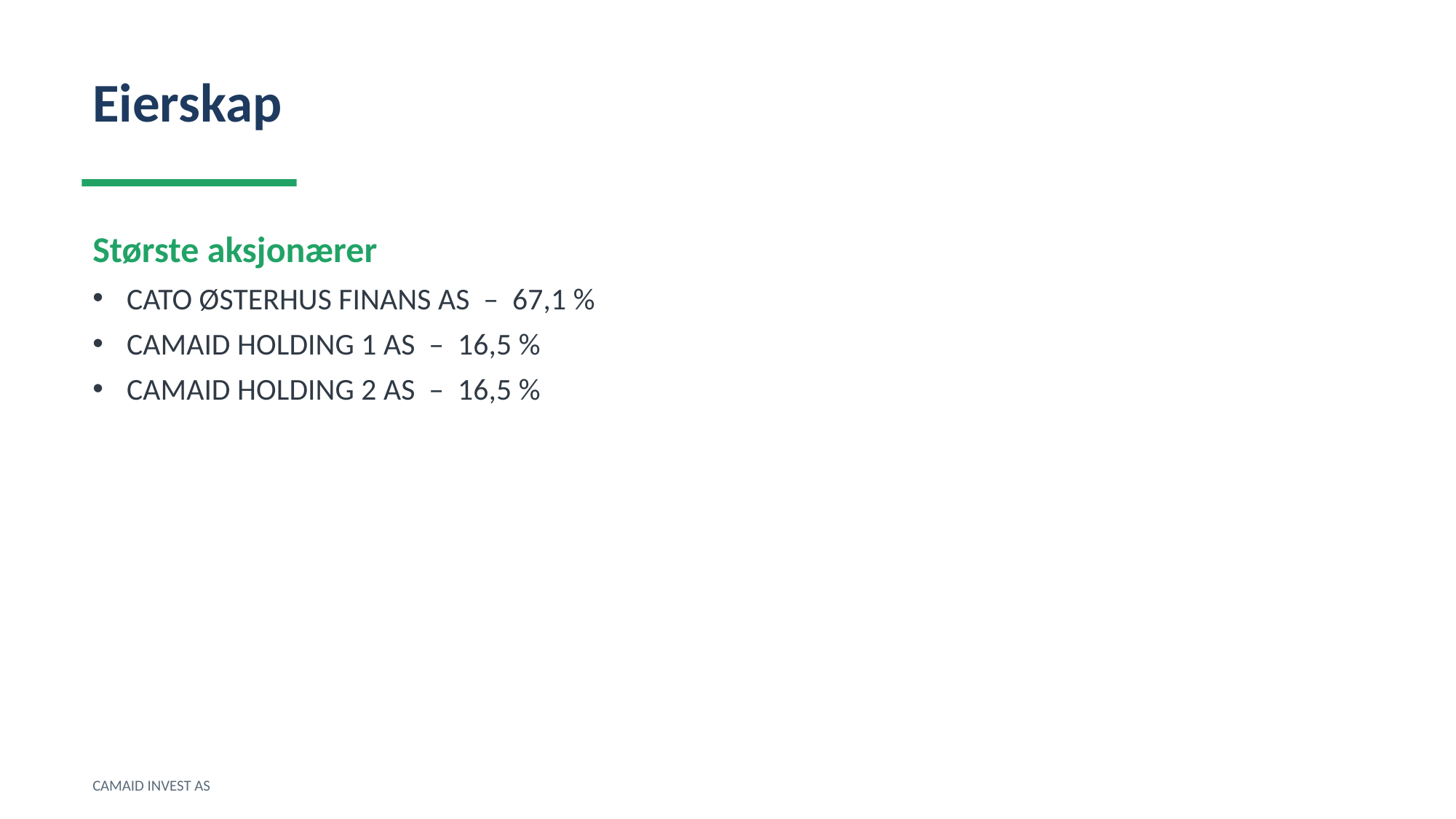

Eierskap

Største aksjonærer
CATO ØSTERHUS FINANS AS  –  67,1 %
CAMAID HOLDING 1 AS  –  16,5 %
CAMAID HOLDING 2 AS  –  16,5 %
CAMAID INVEST AS